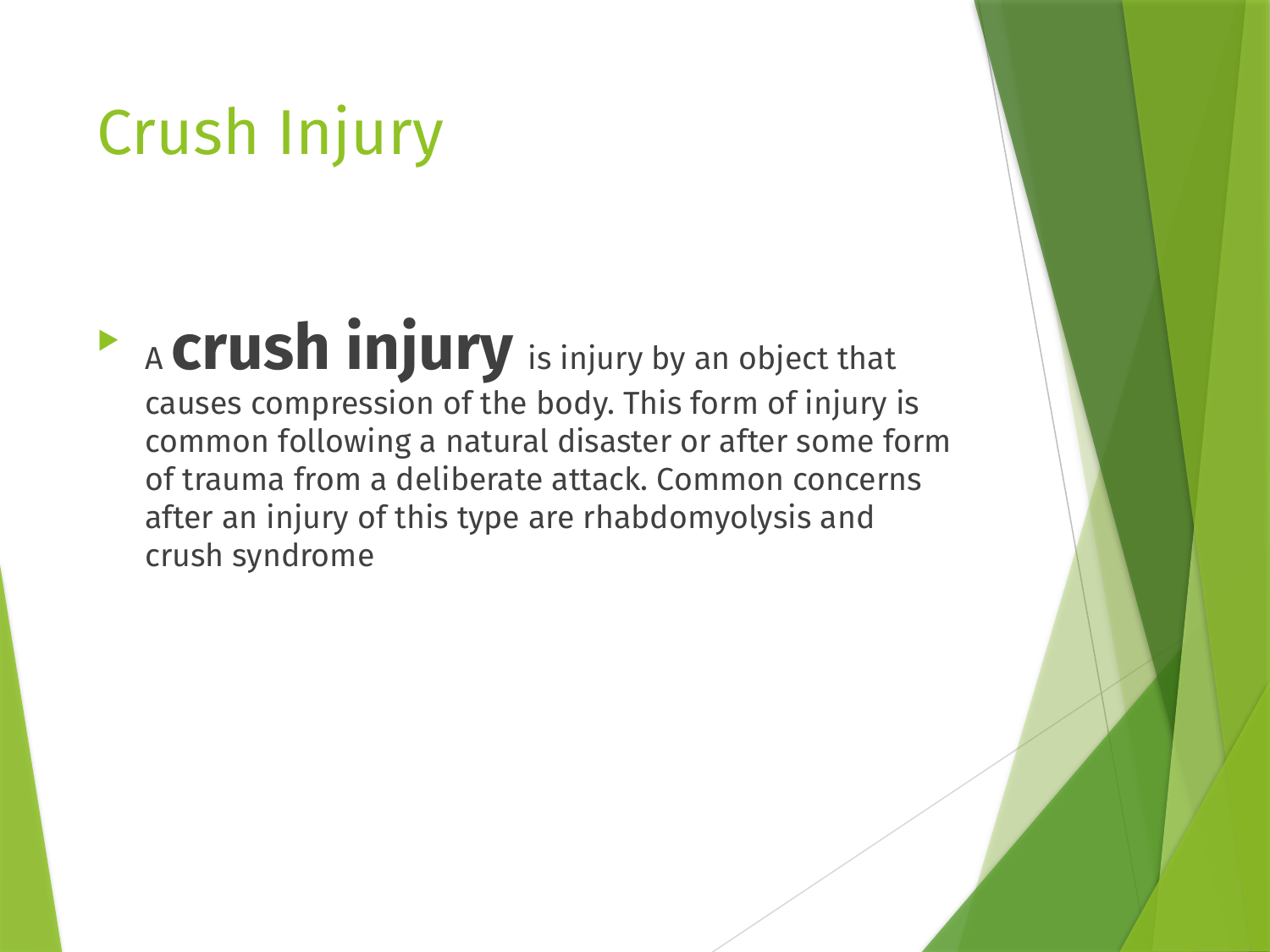

# Crush Injury
A crush injury is injury by an object that causes compression of the body. This form of injury is common following a natural disaster or after some form of trauma from a deliberate attack. Common concerns after an injury of this type are rhabdomyolysis and crush syndrome